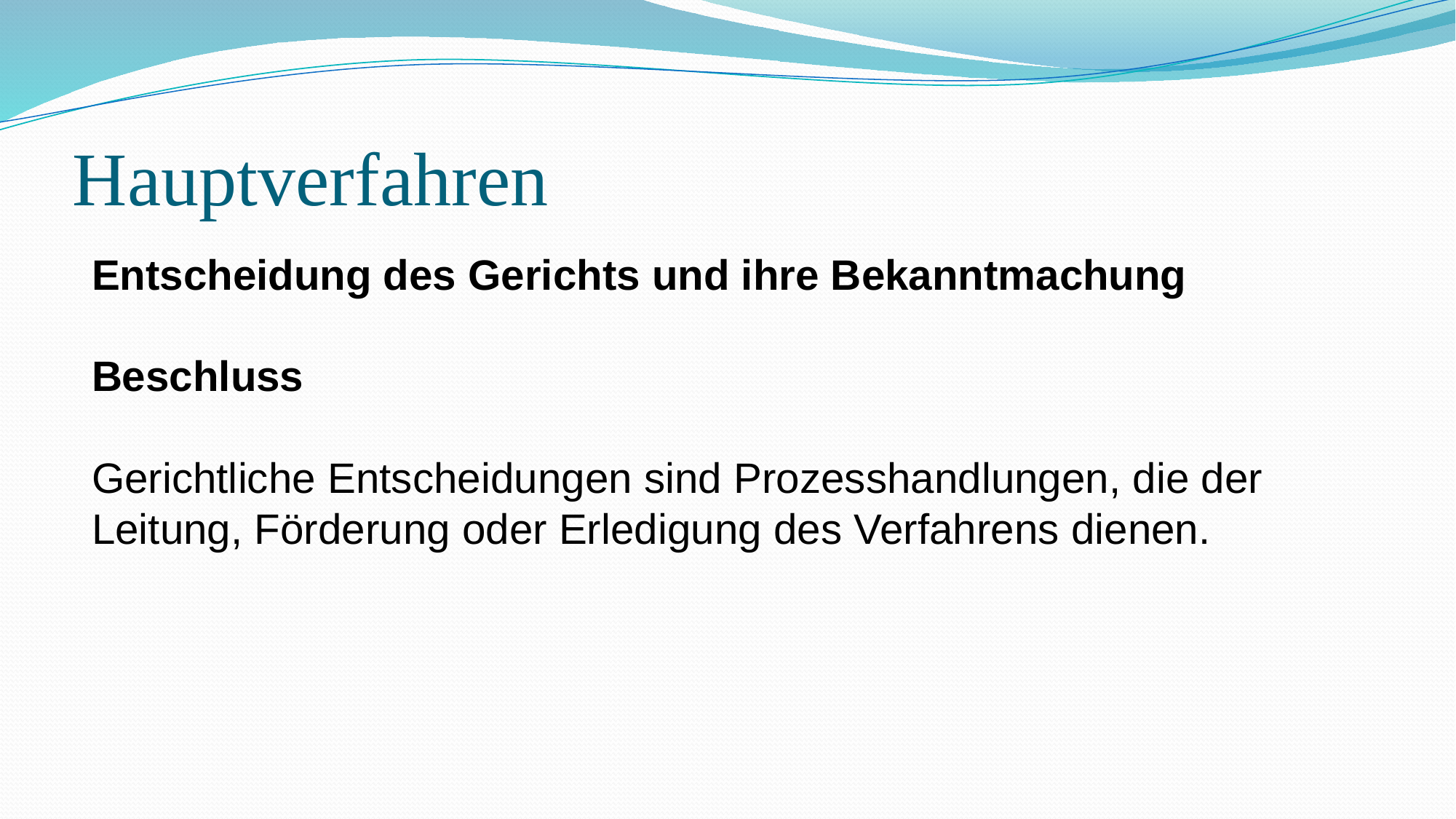

# Hauptverfahren
Entscheidung des Gerichts und ihre Bekanntmachung

Beschluss

Gerichtliche Entscheidungen sind Prozesshandlungen, die der Leitung, Förderung oder Erledigung des Verfahrens dienen.